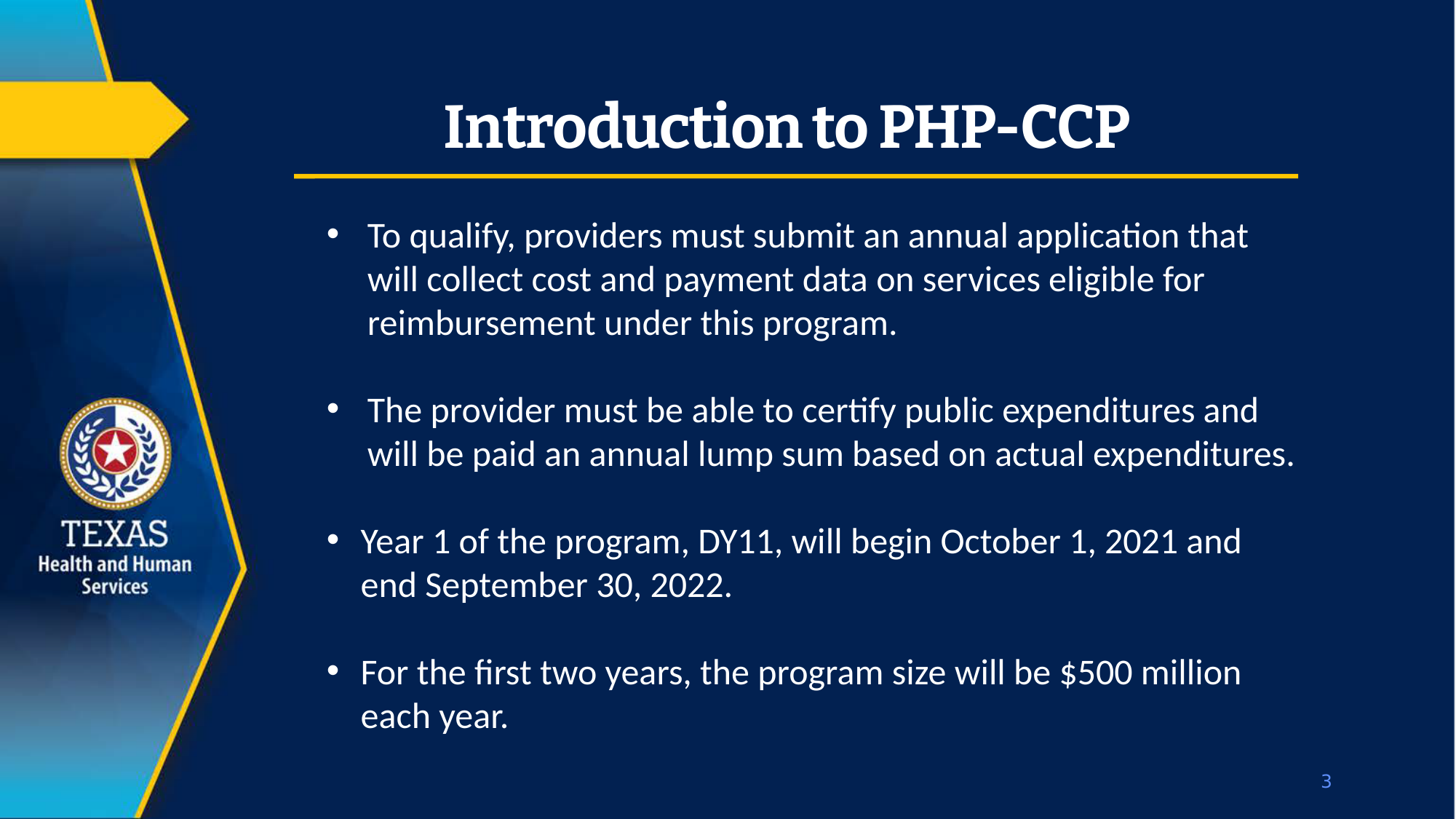

# Introduction to PHP-CCP
To qualify, providers must submit an annual application that will collect cost and payment data on services eligible for reimbursement under this program.

The provider must be able to certify public expenditures and will be paid an annual lump sum based on actual expenditures.

Year 1 of the program, DY11, will begin October 1, 2021 and end September 30, 2022.

For the first two years, the program size will be $500 million each year.

3